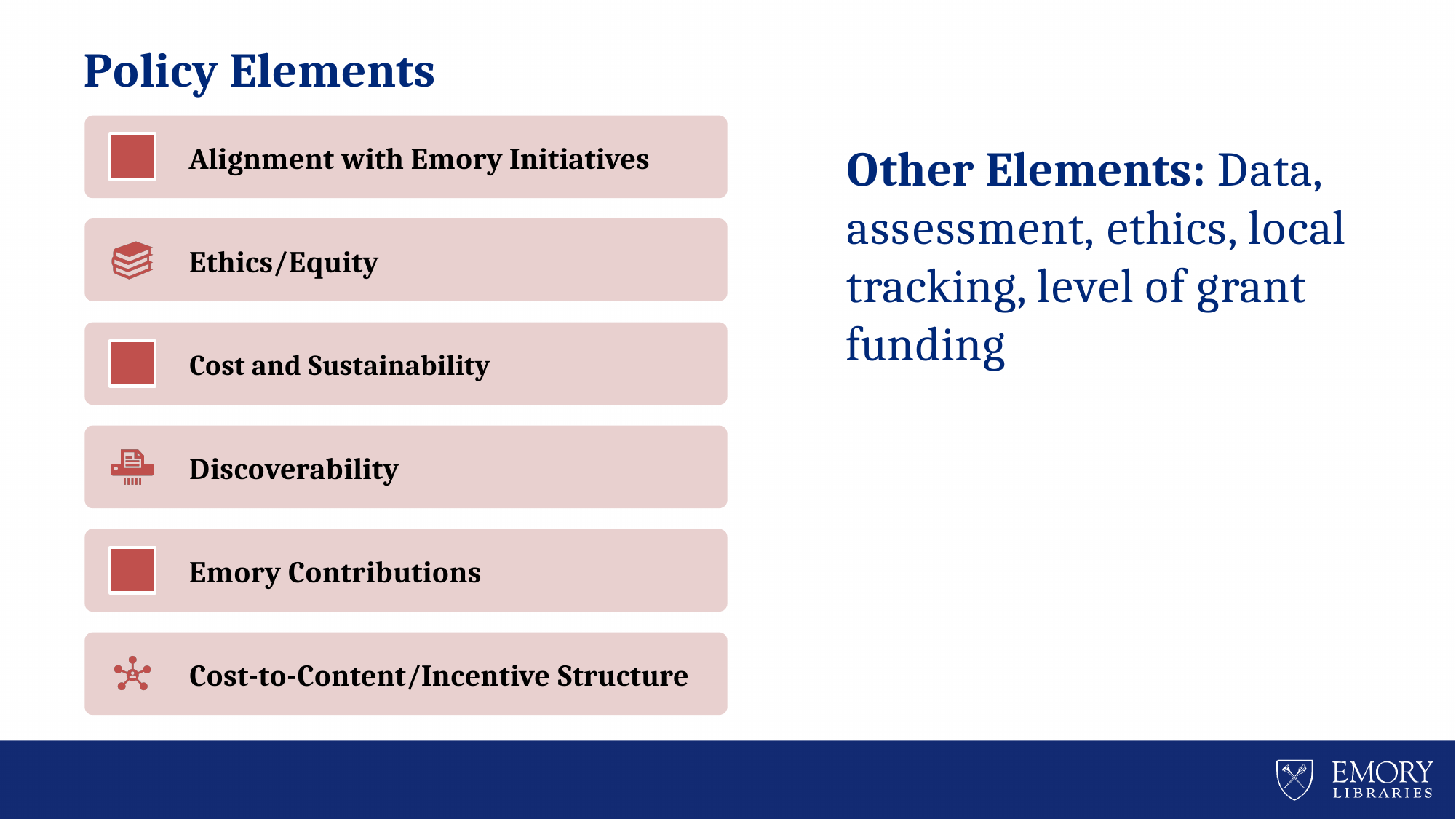

# Policy Elements
Alignment with Emory Initiatives
Ethics/Equity
Cost and Sustainability
Discoverability
Emory Contributions
Cost-to-Content/Incentive Structure
Other Elements: Data, assessment, ethics, local tracking, level of grant funding